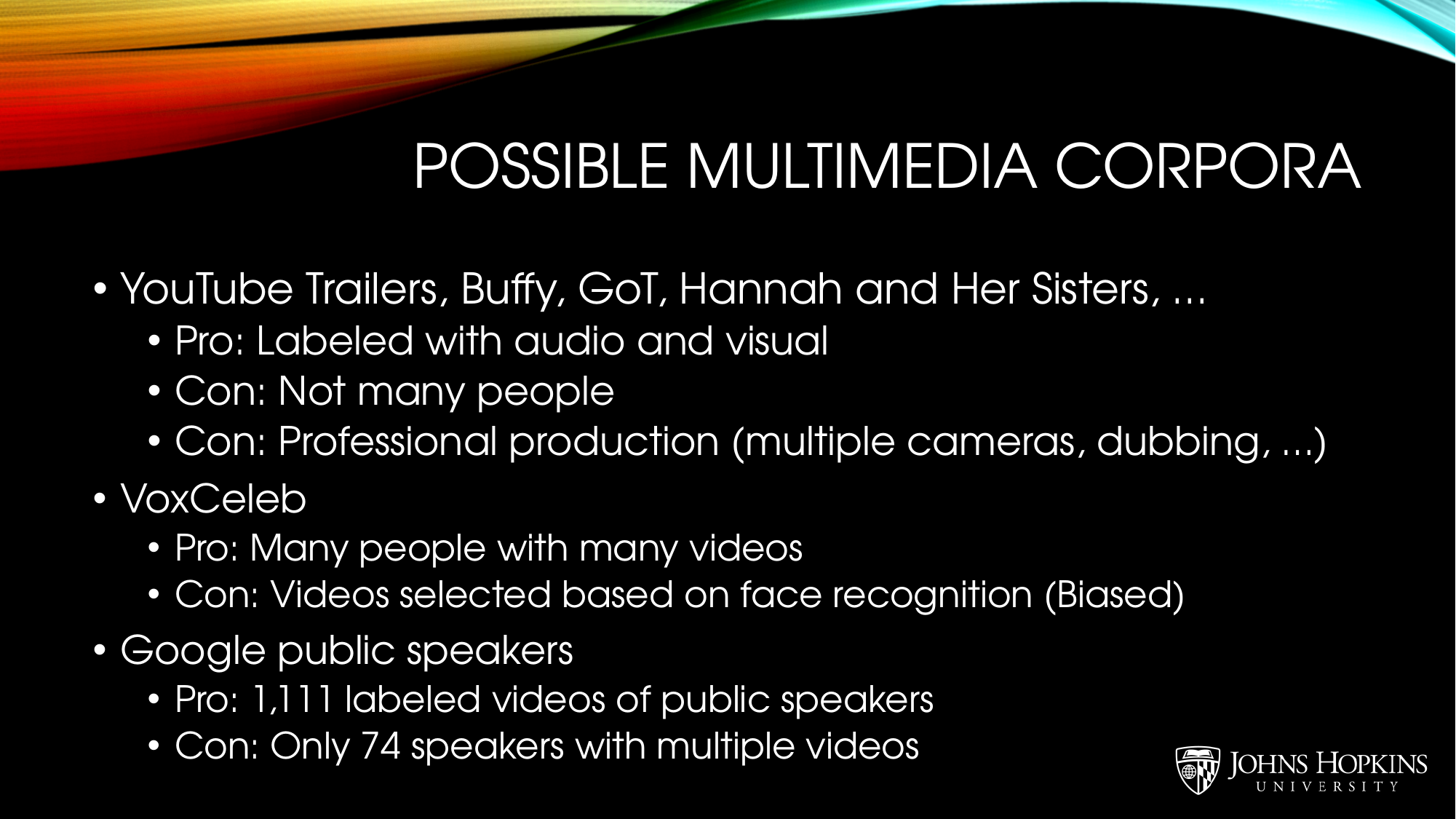

# Possible multimedia corpora
YouTube Trailers, Buffy, GoT, Hannah and Her Sisters, …
Pro: Labeled with audio and visual
Con: Not many people
Con: Professional production (multiple cameras, dubbing, …)
VoxCeleb
Pro: Many people with many videos
Con: Videos selected based on face recognition (Biased)
Google public speakers
Pro: 1,111 labeled videos of public speakers
Con: Only 74 speakers with multiple videos